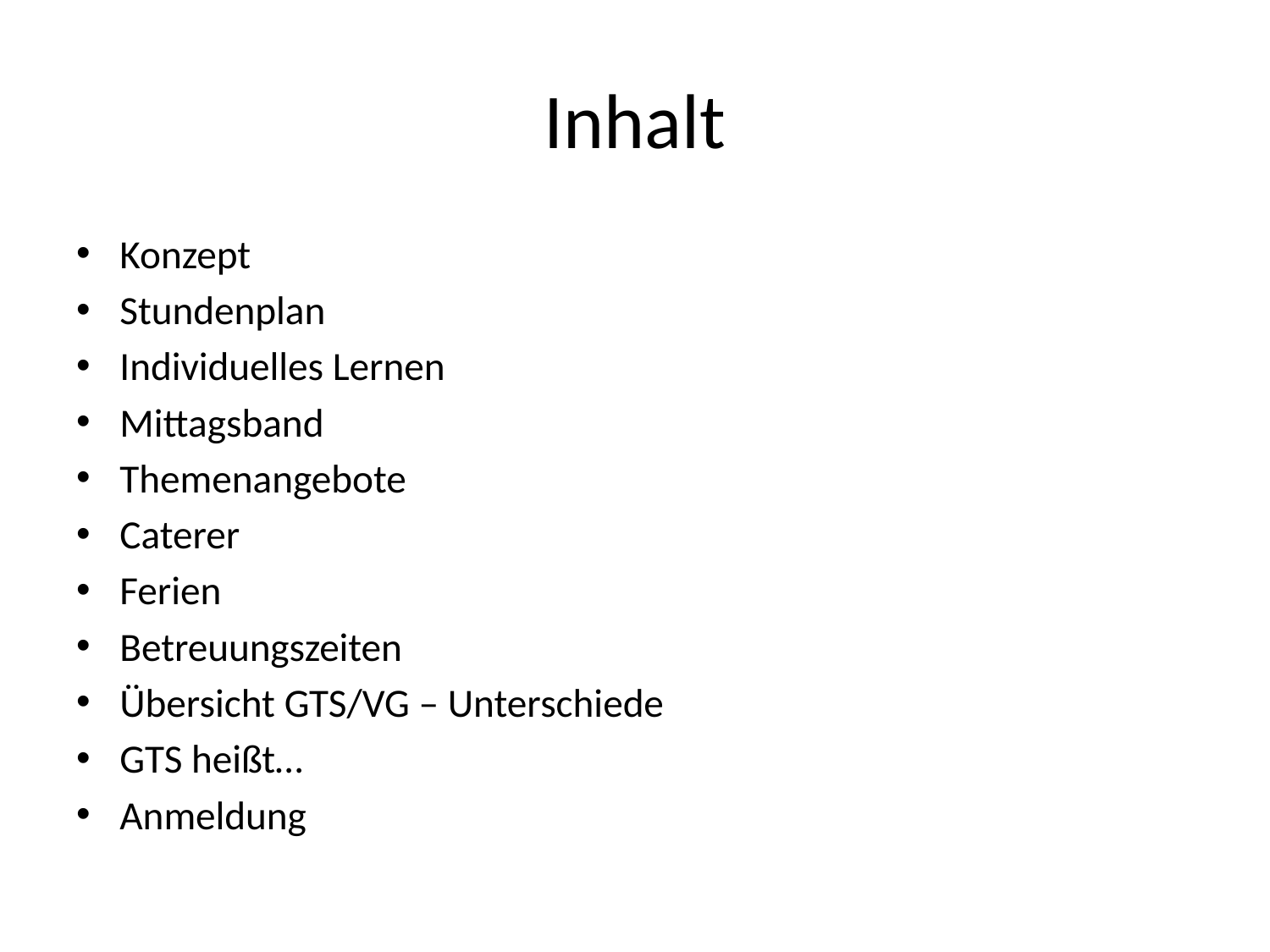

# Inhalt
Konzept
Stundenplan
Individuelles Lernen
Mittagsband
Themenangebote
Caterer
Ferien
Betreuungszeiten
Übersicht GTS/VG – Unterschiede
GTS heißt…
Anmeldung